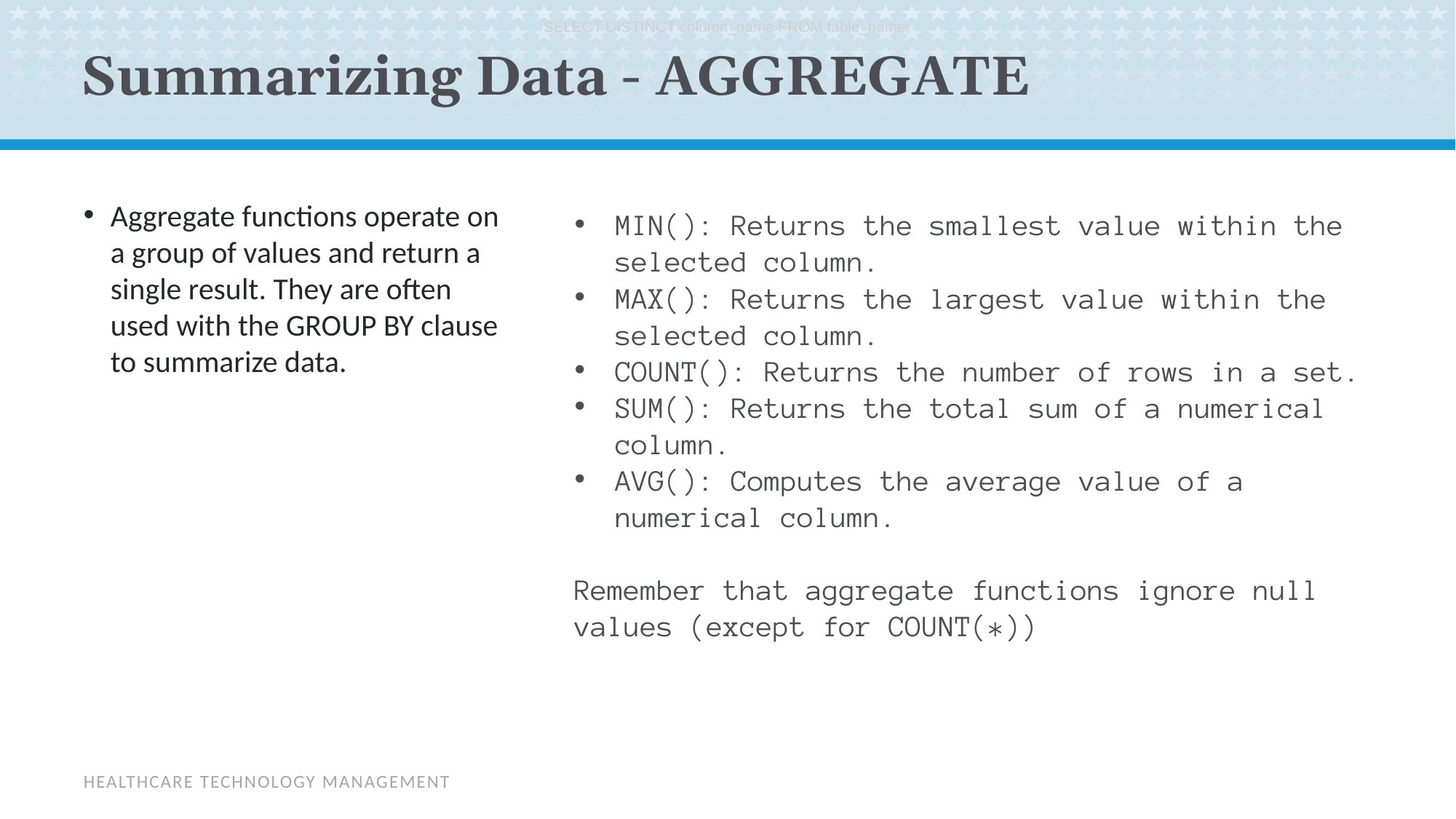

SELECT DISTINCT column_name FROM table_name;
# Summarizing Data - AGGREGATE
Aggregate functions operate on a group of values and return a single result. They are often used with the GROUP BY clause to summarize data.

MIN(): Returns the smallest value within the selected column.
MAX(): Returns the largest value within the selected column.
COUNT(): Returns the number of rows in a set.
SUM(): Returns the total sum of a numerical column.
AVG(): Computes the average value of a numerical column.

Remember that aggregate functions ignore null values (except for COUNT(*))